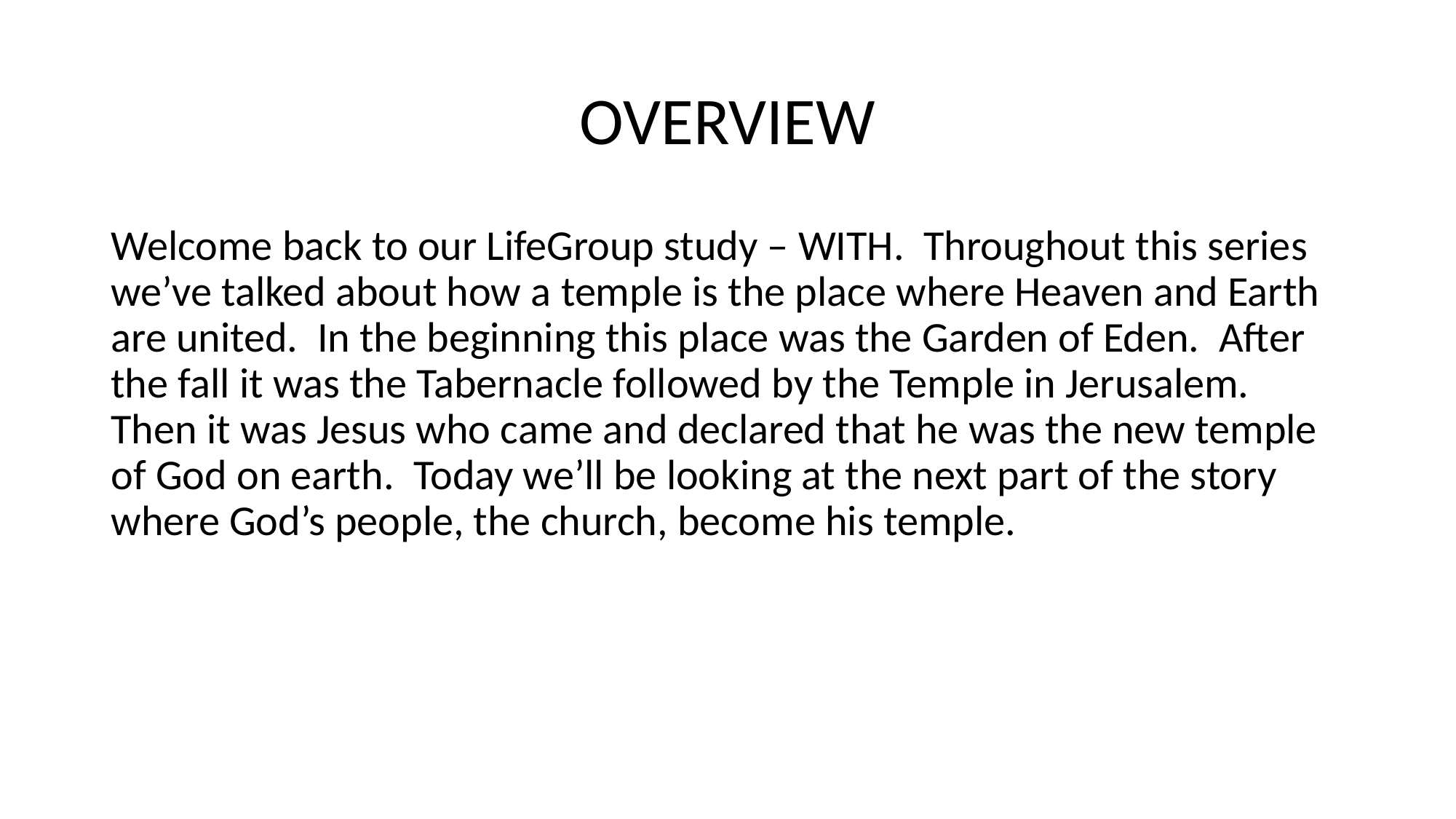

# OVERVIEW
Welcome back to our LifeGroup study – WITH.  Throughout this series we’ve talked about how a temple is the place where Heaven and Earth are united.  In the beginning this place was the Garden of Eden.  After the fall it was the Tabernacle followed by the Temple in Jerusalem.  Then it was Jesus who came and declared that he was the new temple of God on earth.  Today we’ll be looking at the next part of the story where God’s people, the church, become his temple.